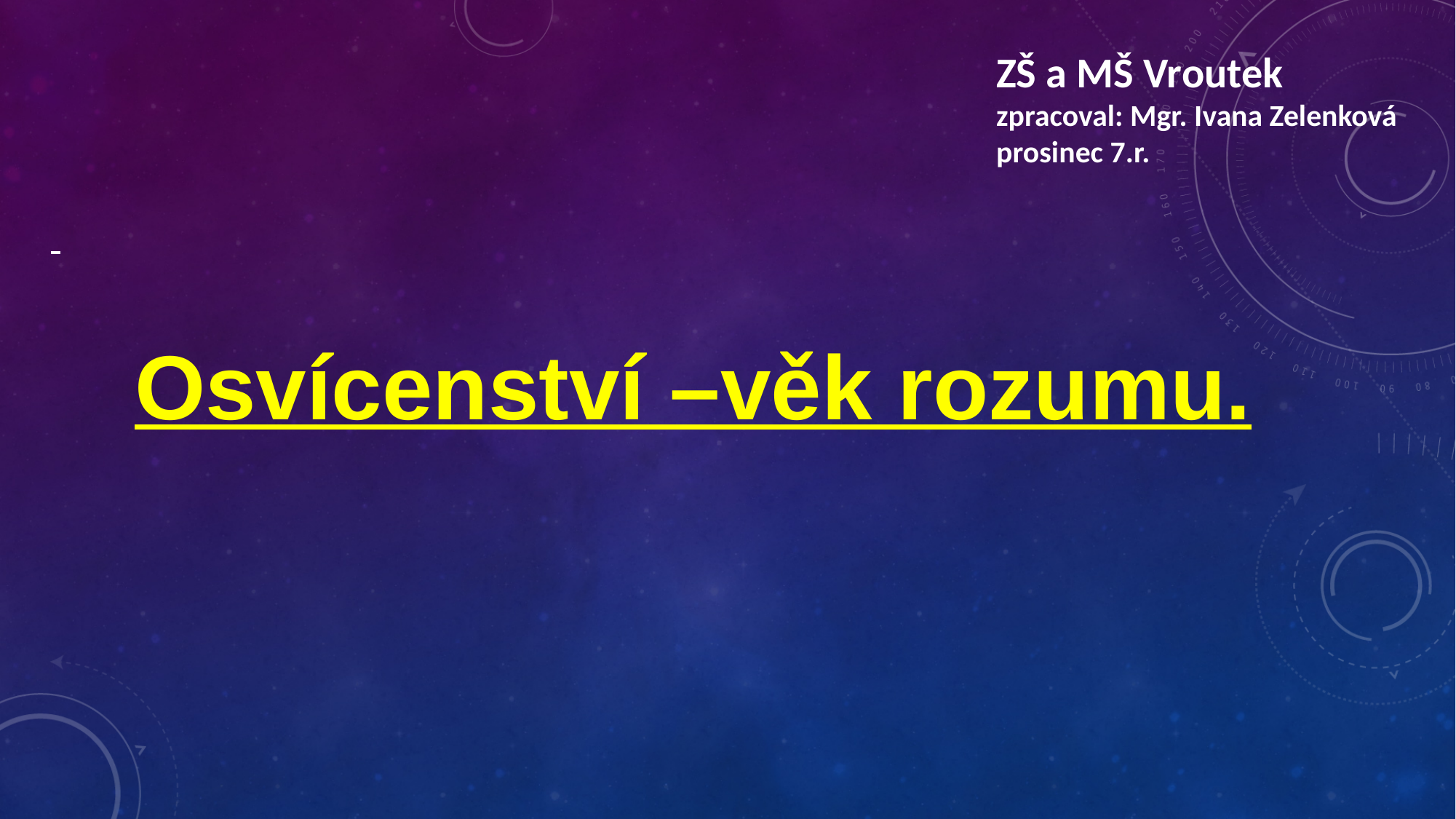

ZŠ a MŠ Vroutek
zpracoval: Mgr. Ivana Zelenková
prosinec 7.r.

Osvícenství –věk rozumu.